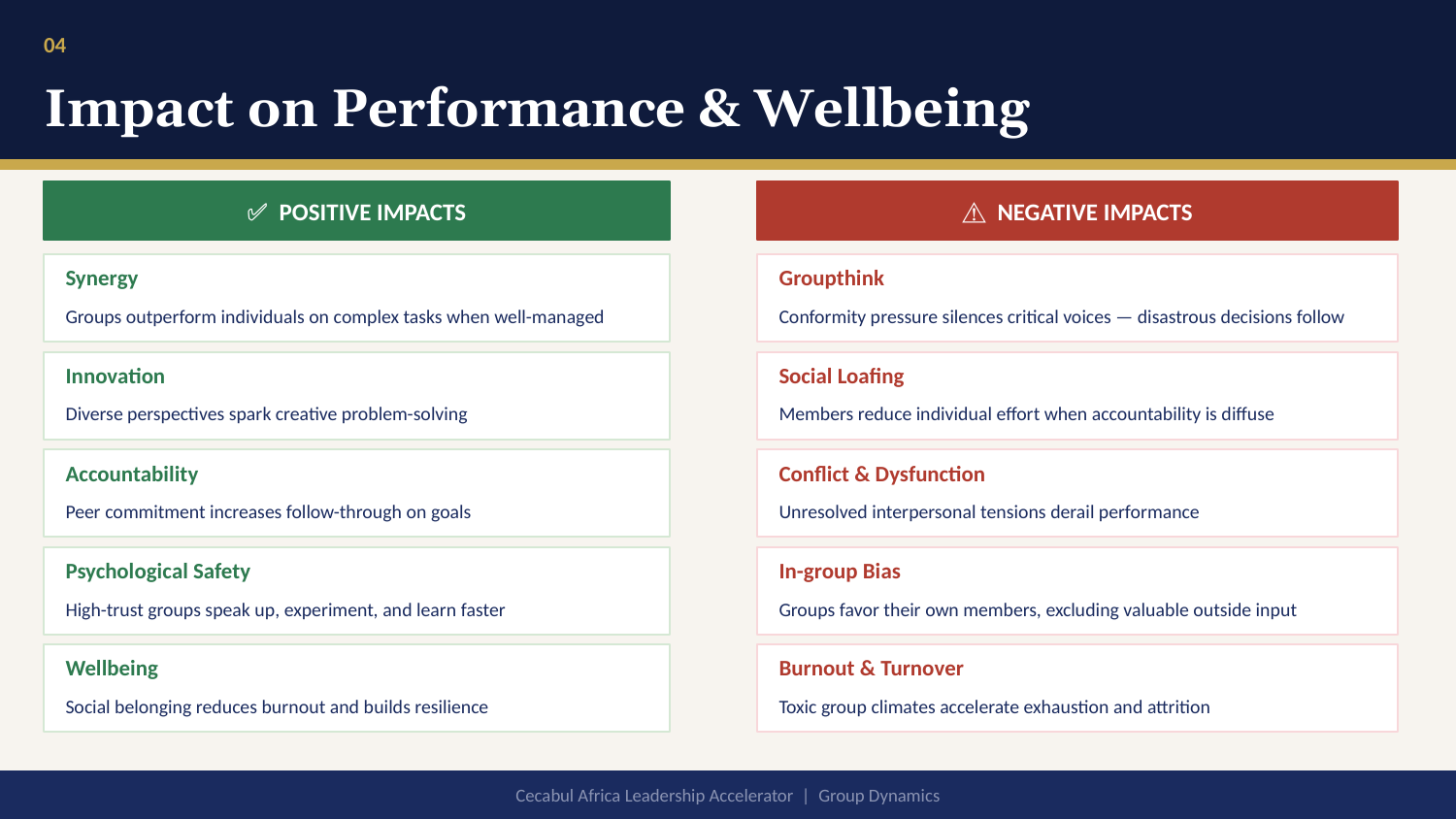

04
Impact on Performance & Wellbeing

✅  POSITIVE IMPACTS

⚠️  NEGATIVE IMPACTS

Synergy
Groupthink
Groups outperform individuals on complex tasks when well-managed
Conformity pressure silences critical voices — disastrous decisions follow

Innovation
Social Loafing
Diverse perspectives spark creative problem-solving
Members reduce individual effort when accountability is diffuse

Accountability
Conflict & Dysfunction
Peer commitment increases follow-through on goals
Unresolved interpersonal tensions derail performance

Psychological Safety
In-group Bias
High-trust groups speak up, experiment, and learn faster
Groups favor their own members, excluding valuable outside input

Wellbeing
Burnout & Turnover
Social belonging reduces burnout and builds resilience
Toxic group climates accelerate exhaustion and attrition

Cecabul Africa Leadership Accelerator  |  Group Dynamics